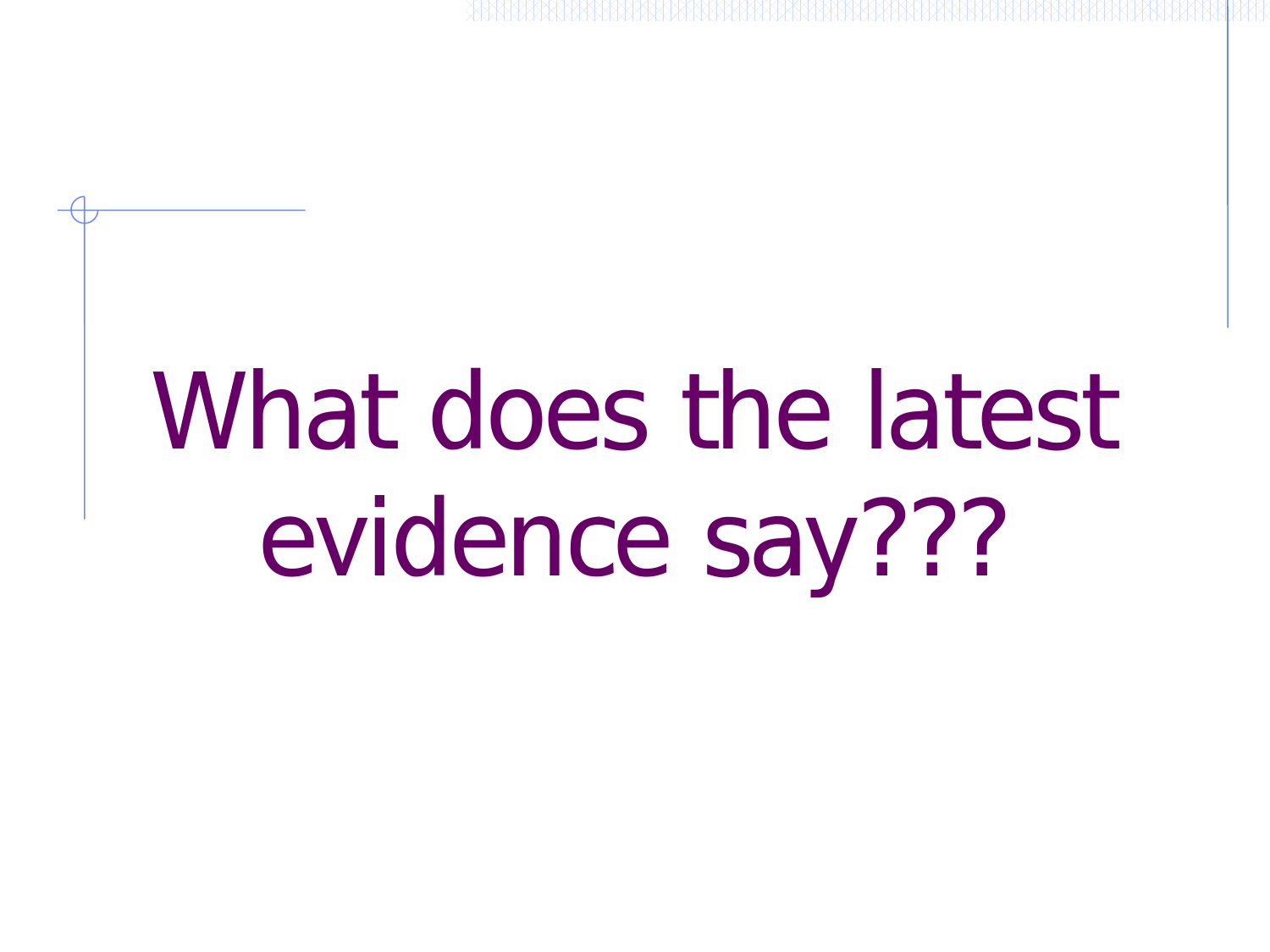

# What does the latest evidence say???